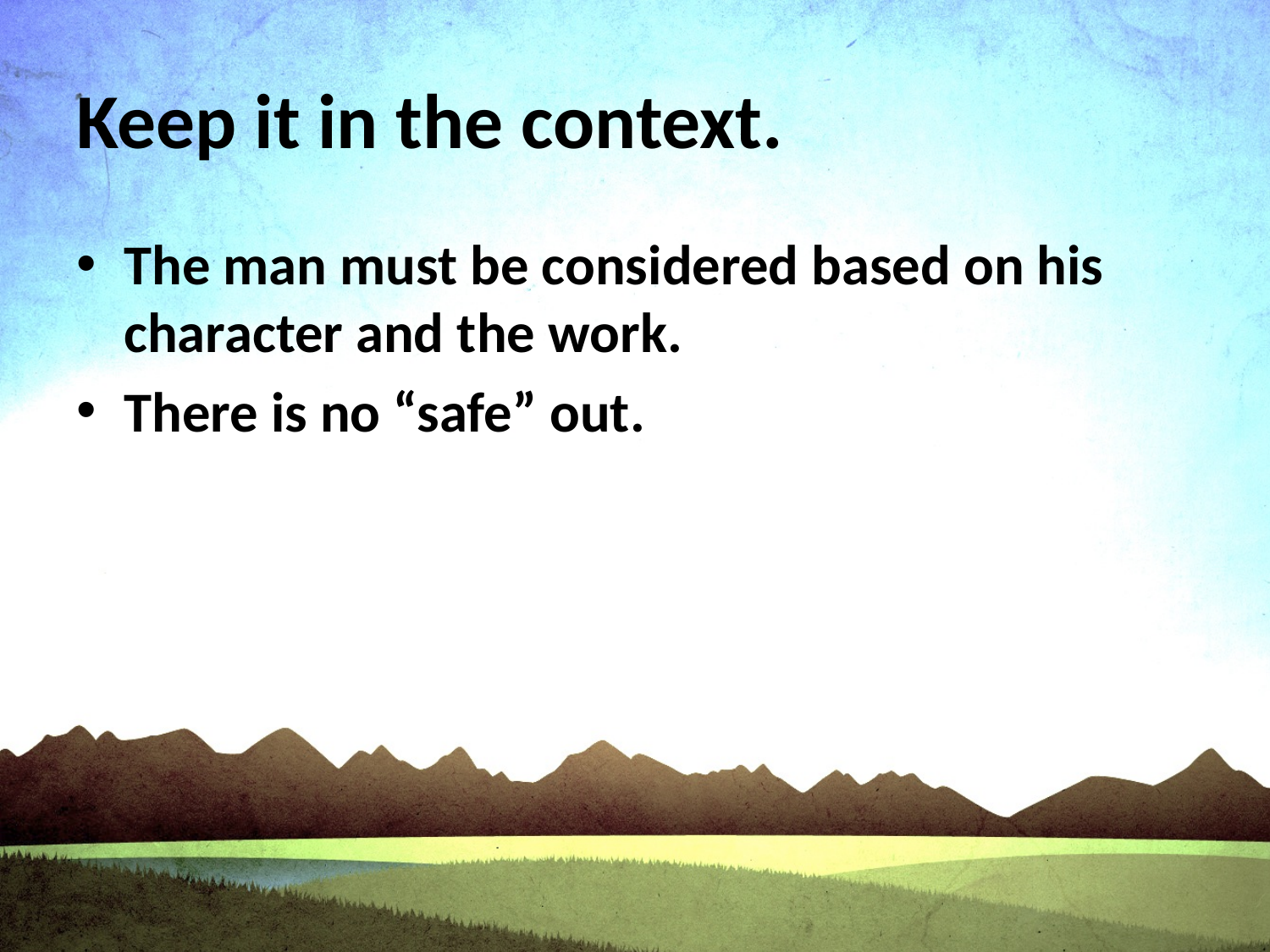

# Keep it in the context.
The man must be considered based on his character and the work.
There is no “safe” out.